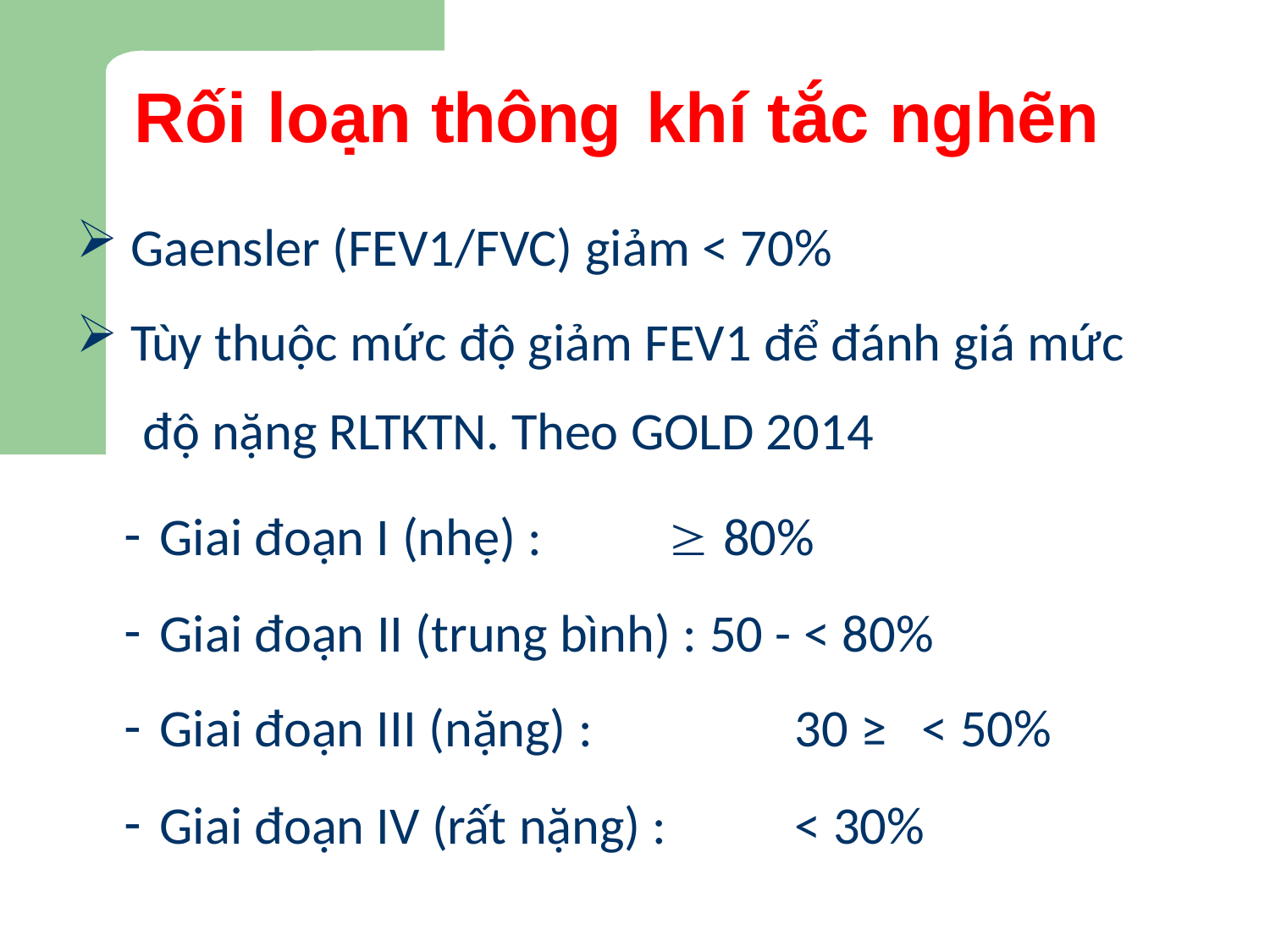

# Rối loạn thông khí tắc nghẽn
Gaensler (FEV1/FVC) giảm < 70%
Tùy thuộc mức độ giảm FEV1 để đánh giá mức  độ nặng RLTKTN. Theo GOLD 2014
Giai đoạn I (nhẹ) :	≥ 80%
Giai đoạn II (trung bình) : 50 - < 80%
Giai đoạn III (nặng) :	30 ≥	< 50%
Giai đoạn IV (rất nặng) :	< 30%